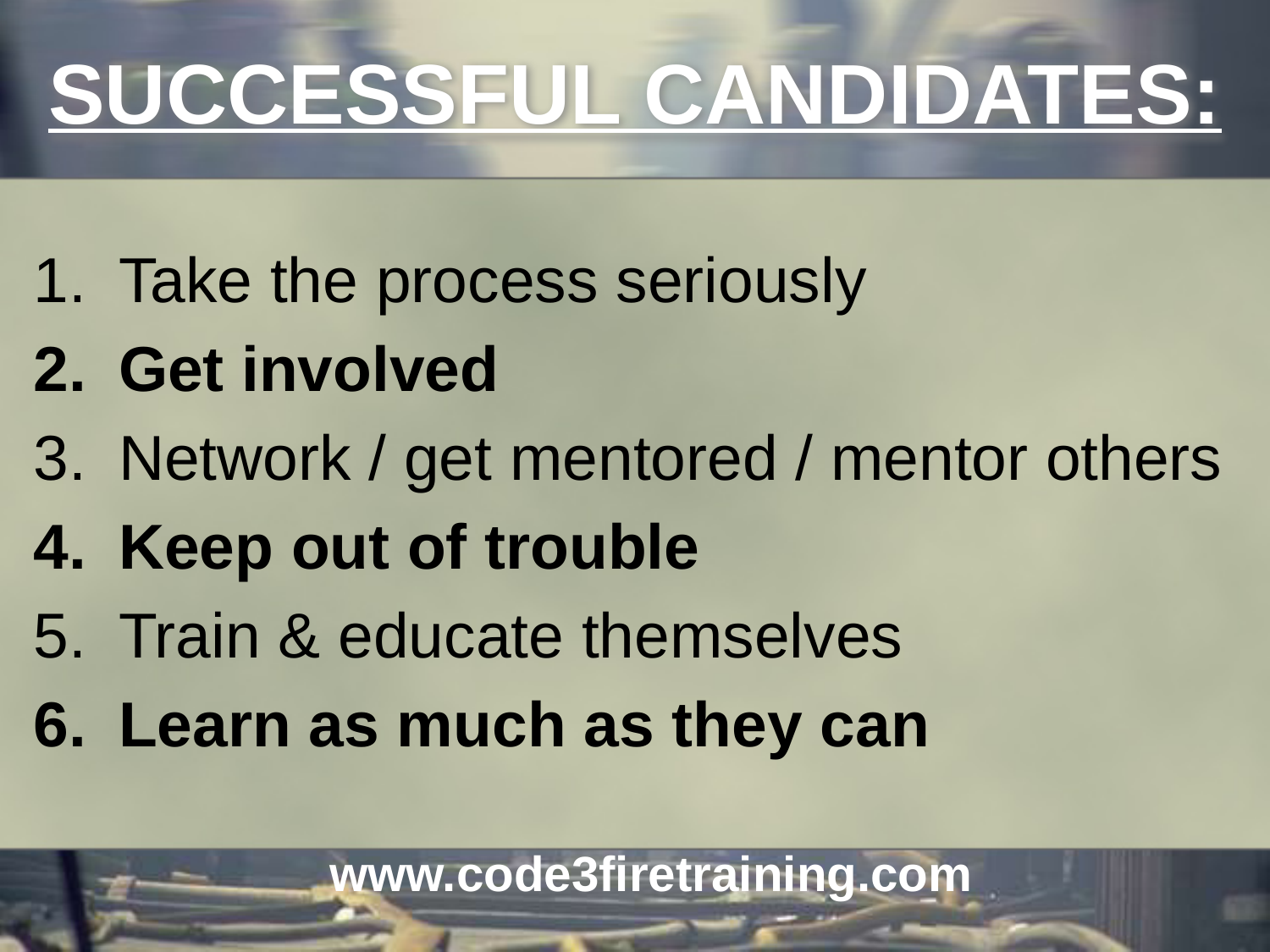

SUCCESSFUL CANDIDATES:
Take the process seriously
Get involved
Network / get mentored / mentor others
Keep out of trouble
Train & educate themselves
Learn as much as they can